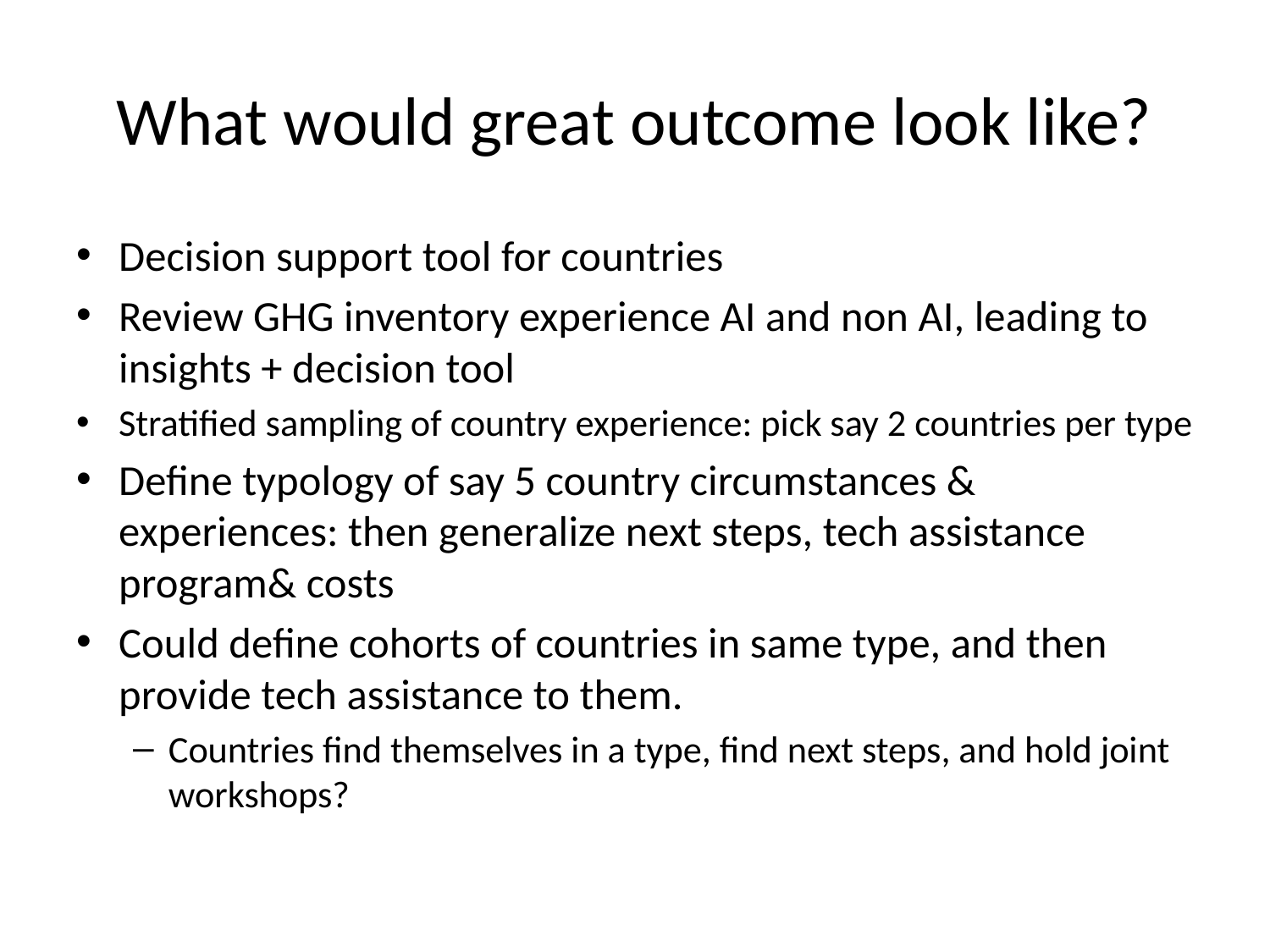

# What would great outcome look like?
Decision support tool for countries
Review GHG inventory experience AI and non AI, leading to insights + decision tool
Stratified sampling of country experience: pick say 2 countries per type
Define typology of say 5 country circumstances & experiences: then generalize next steps, tech assistance program& costs
Could define cohorts of countries in same type, and then provide tech assistance to them.
Countries find themselves in a type, find next steps, and hold joint workshops?